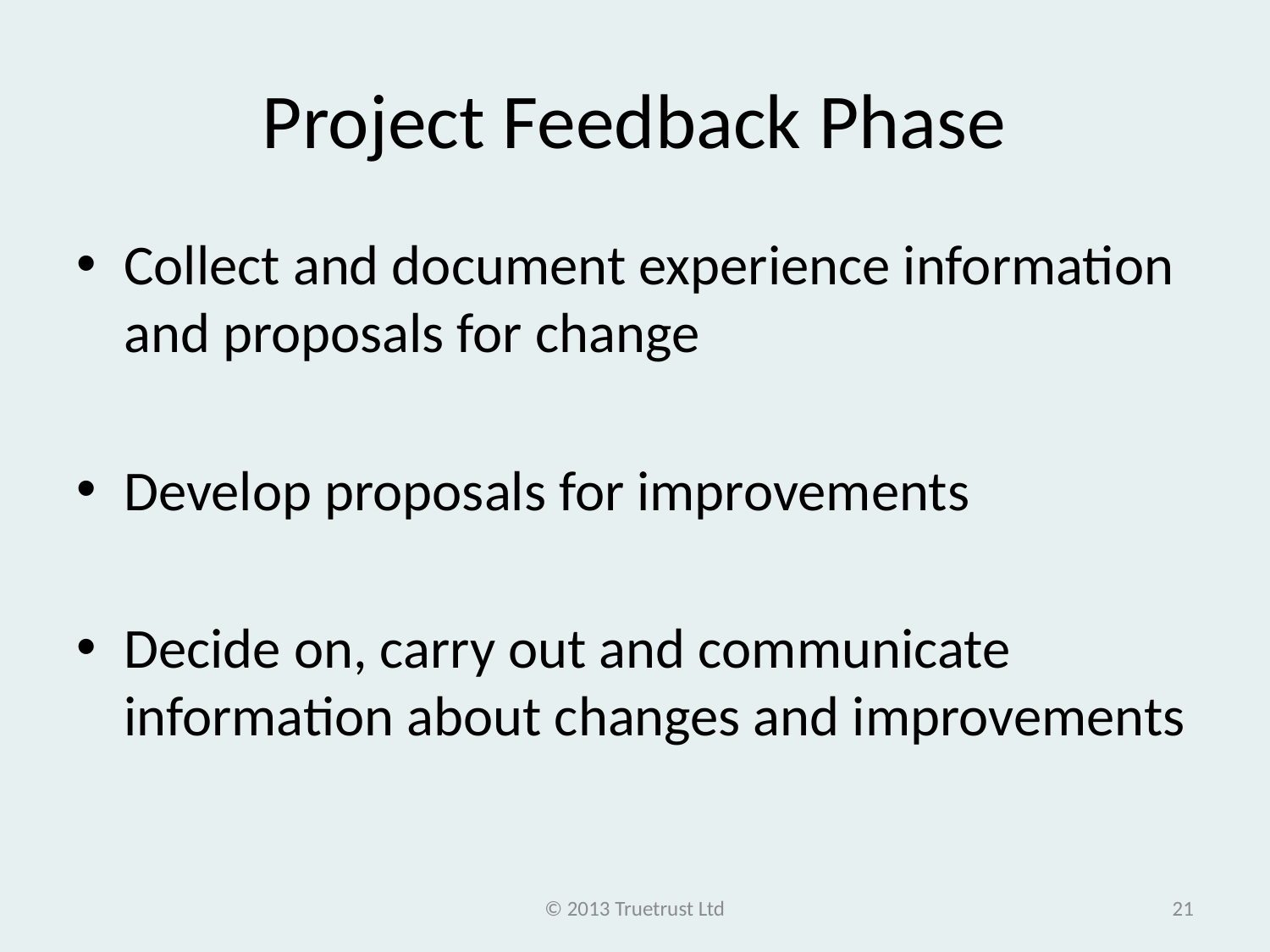

# Project Feedback Phase
Collect and document experience information and proposals for change

Develop proposals for improvements

Decide on, carry out and communicate information about changes and improvements

© 2013 Truetrust Ltd
21